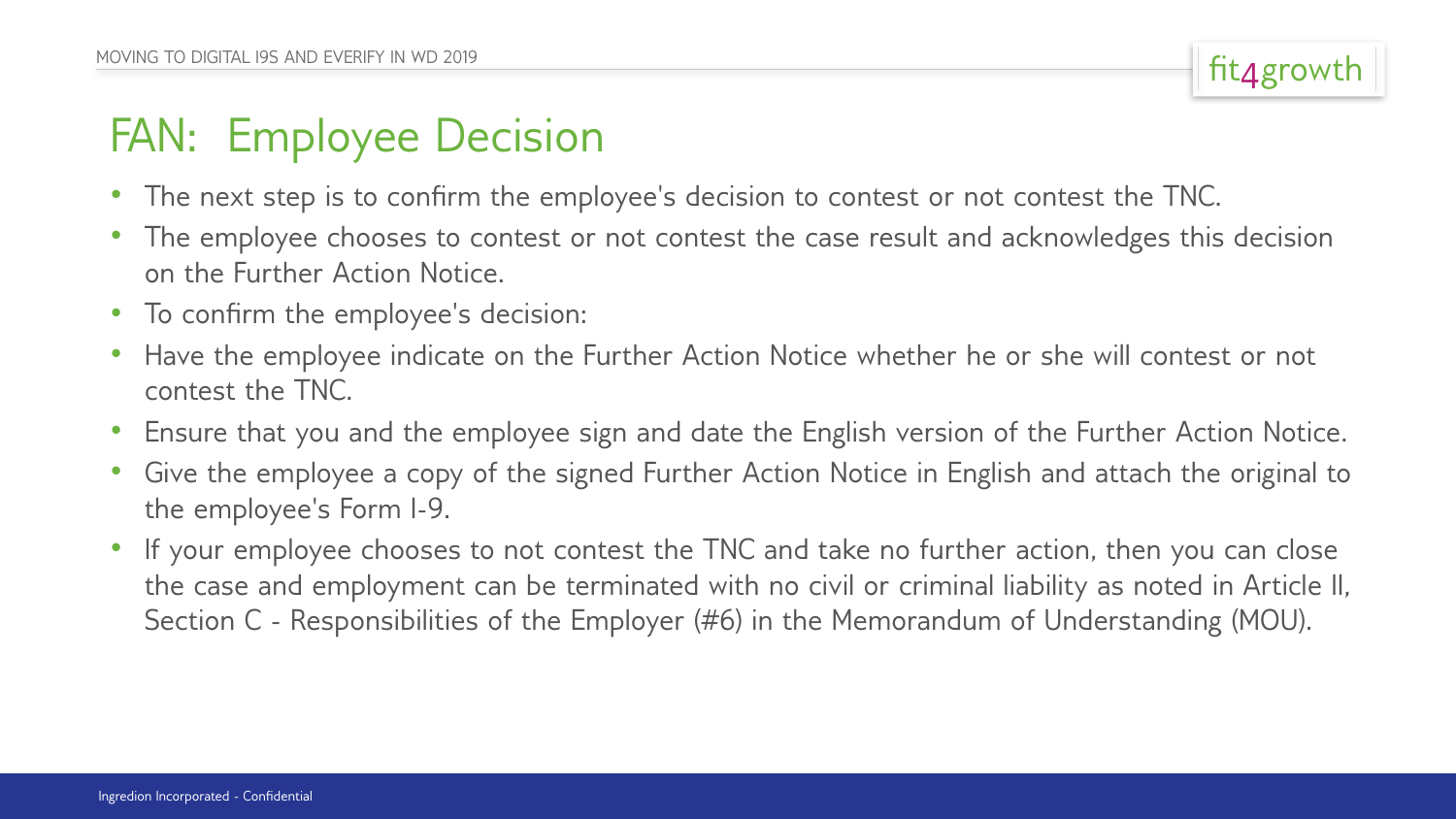

# FAN:  Employee Decision
The next step is to confirm the employee's decision to contest or not contest the TNC.
The employee chooses to contest or not contest the case result and acknowledges this decision on the Further Action Notice.
To confirm the employee's decision:
Have the employee indicate on the Further Action Notice whether he or she will contest or not contest the TNC.
Ensure that you and the employee sign and date the English version of the Further Action Notice.
Give the employee a copy of the signed Further Action Notice in English and attach the original to the employee's Form I-9.
If your employee chooses to not contest the TNC and take no further action, then you can close the case and employment can be terminated with no civil or criminal liability as noted in Article II, Section C - Responsibilities of the Employer (#6) in the Memorandum of Understanding (MOU).